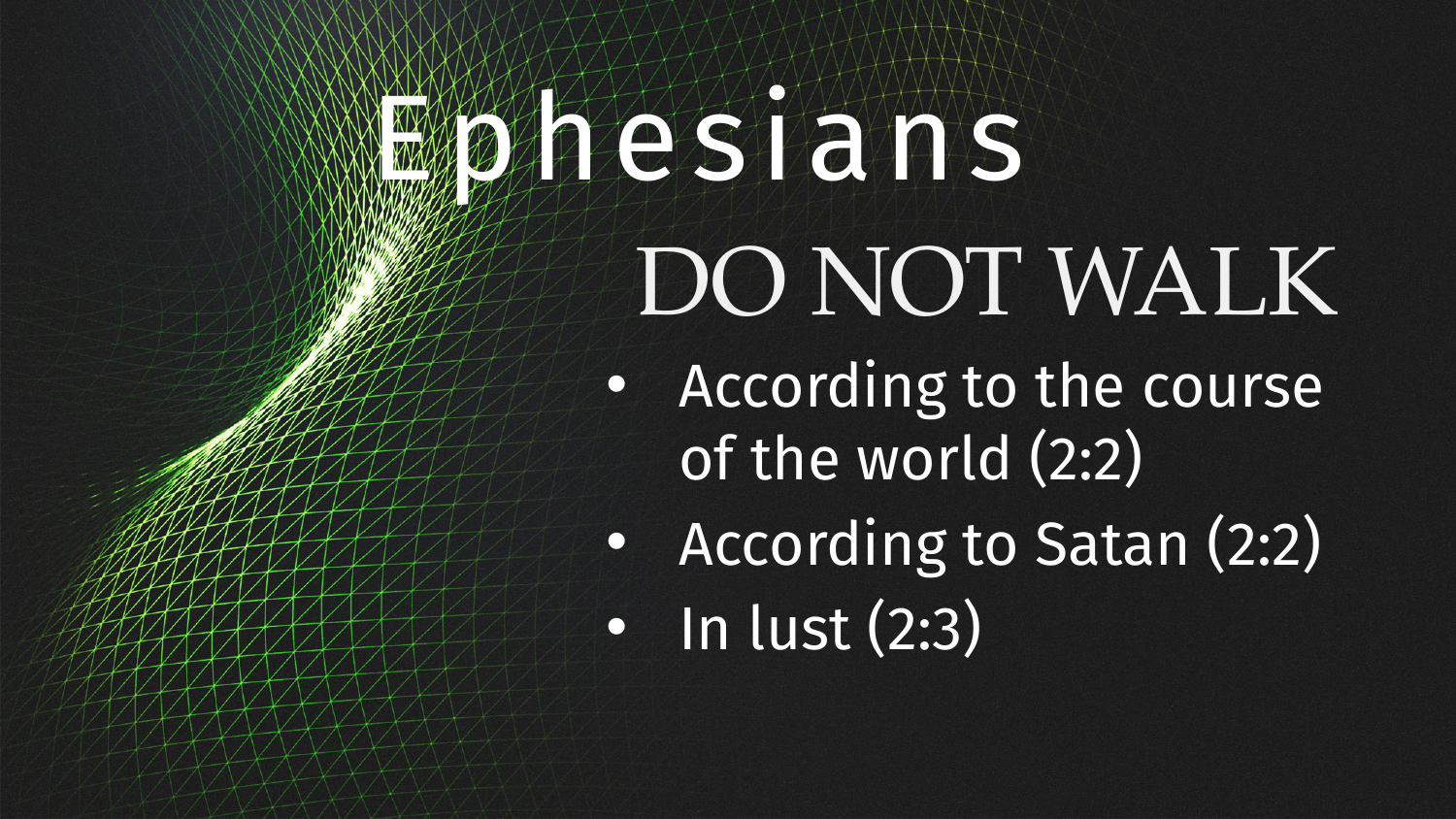

Ephesians

DO NOT WALK
According to the course of the world (2:2)
According to Satan (2:2)
In lust (2:3)